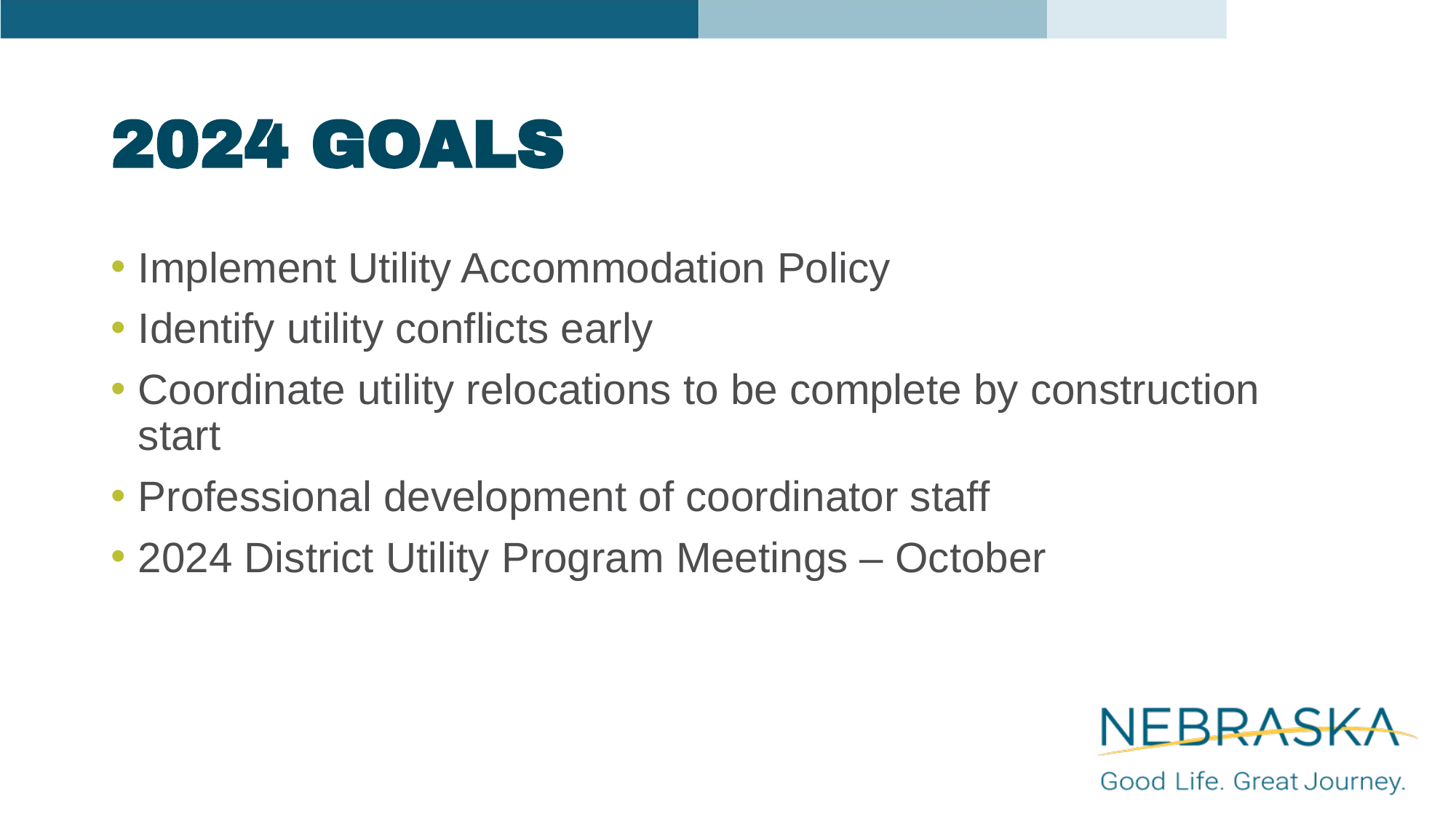

# 2024 Goals
Implement Utility Accommodation Policy
Identify utility conflicts early
Coordinate utility relocations to be complete by construction start
Professional development of coordinator staff
2024 District Utility Program Meetings – October